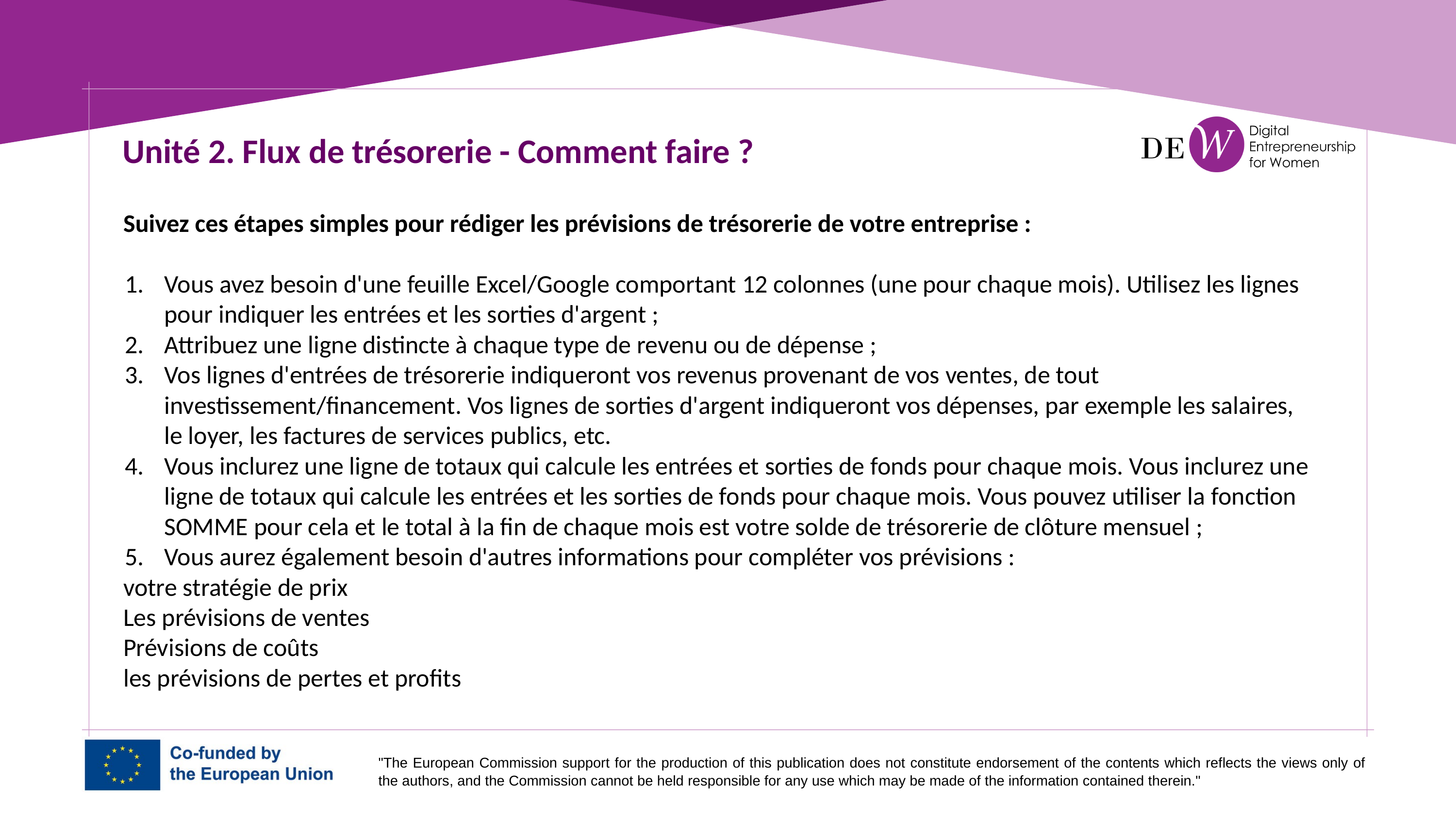

Unité 2. Flux de trésorerie - Comment faire ?

Suivez ces étapes simples pour rédiger les prévisions de trésorerie de votre entreprise :

Vous avez besoin d'une feuille Excel/Google comportant 12 colonnes (une pour chaque mois). Utilisez les lignes pour indiquer les entrées et les sorties d'argent ;
Attribuez une ligne distincte à chaque type de revenu ou de dépense ;
Vos lignes d'entrées de trésorerie indiqueront vos revenus provenant de vos ventes, de tout investissement/financement. Vos lignes de sorties d'argent indiqueront vos dépenses, par exemple les salaires, le loyer, les factures de services publics, etc.
Vous inclurez une ligne de totaux qui calcule les entrées et sorties de fonds pour chaque mois. Vous inclurez une ligne de totaux qui calcule les entrées et les sorties de fonds pour chaque mois. Vous pouvez utiliser la fonction SOMME pour cela et le total à la fin de chaque mois est votre solde de trésorerie de clôture mensuel ;
Vous aurez également besoin d'autres informations pour compléter vos prévisions :
votre stratégie de prix
Les prévisions de ventes
Prévisions de coûts
les prévisions de pertes et profits